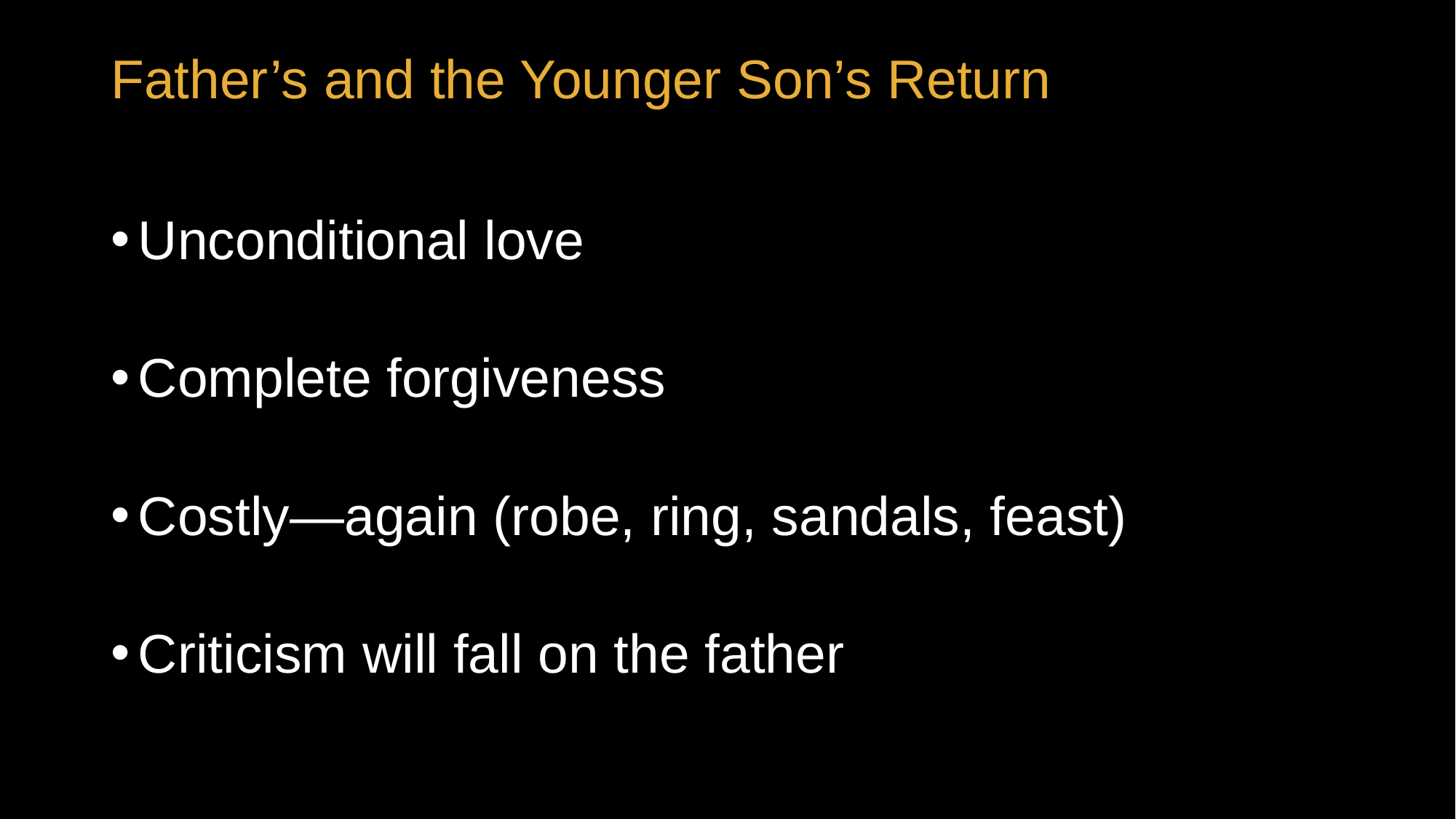

# Father’s and the Younger Son’s Return
Unconditional love
Complete forgiveness
Costly—again (robe, ring, sandals, feast)
Criticism will fall on the father